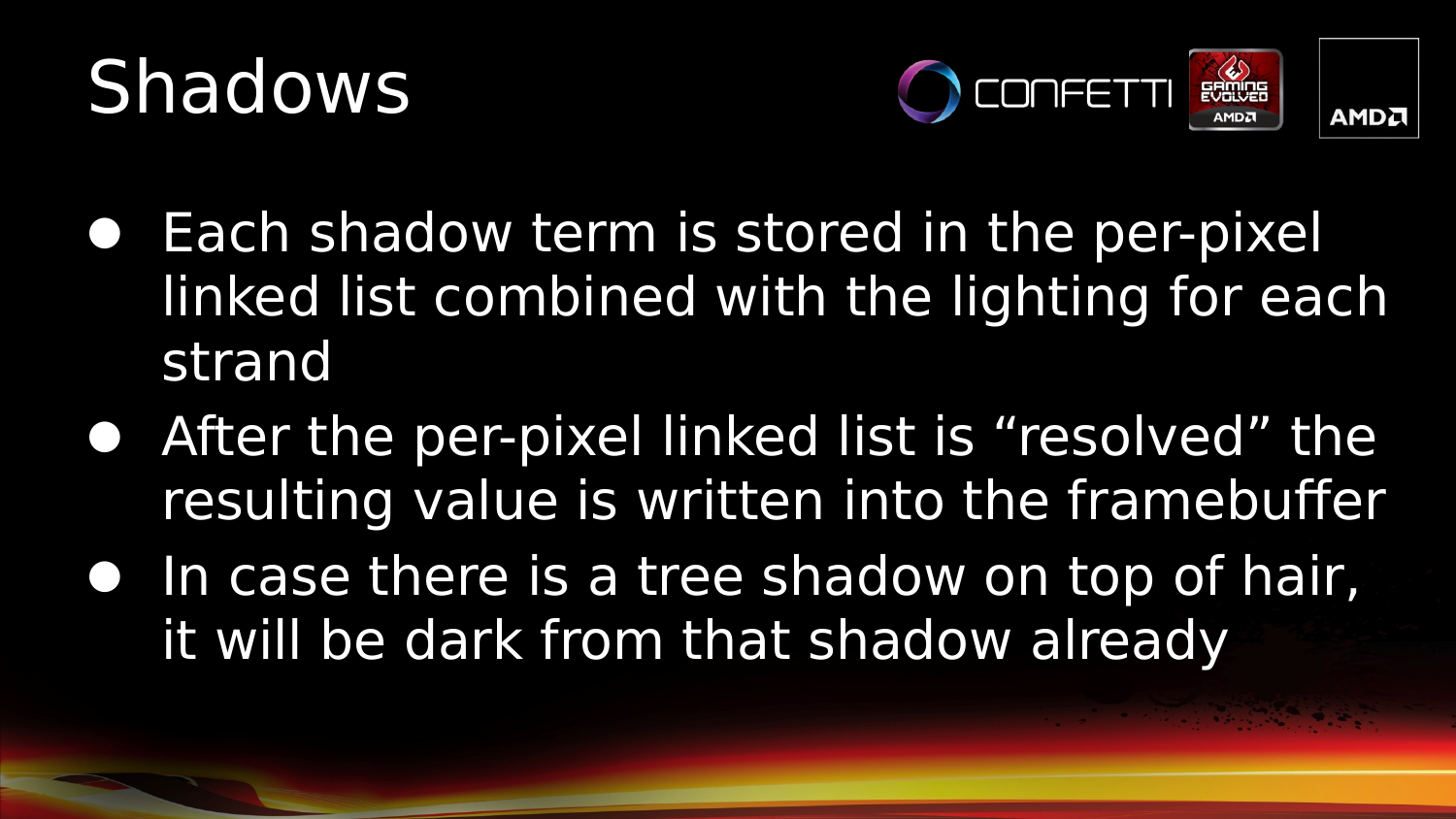

# Shadows
Each shadow term is stored in the per-pixel linked list combined with the lighting for each strand
After the per-pixel linked list is “resolved” the resulting value is written into the framebuffer
In case there is a tree shadow on top of hair, it will be dark from that shadow already